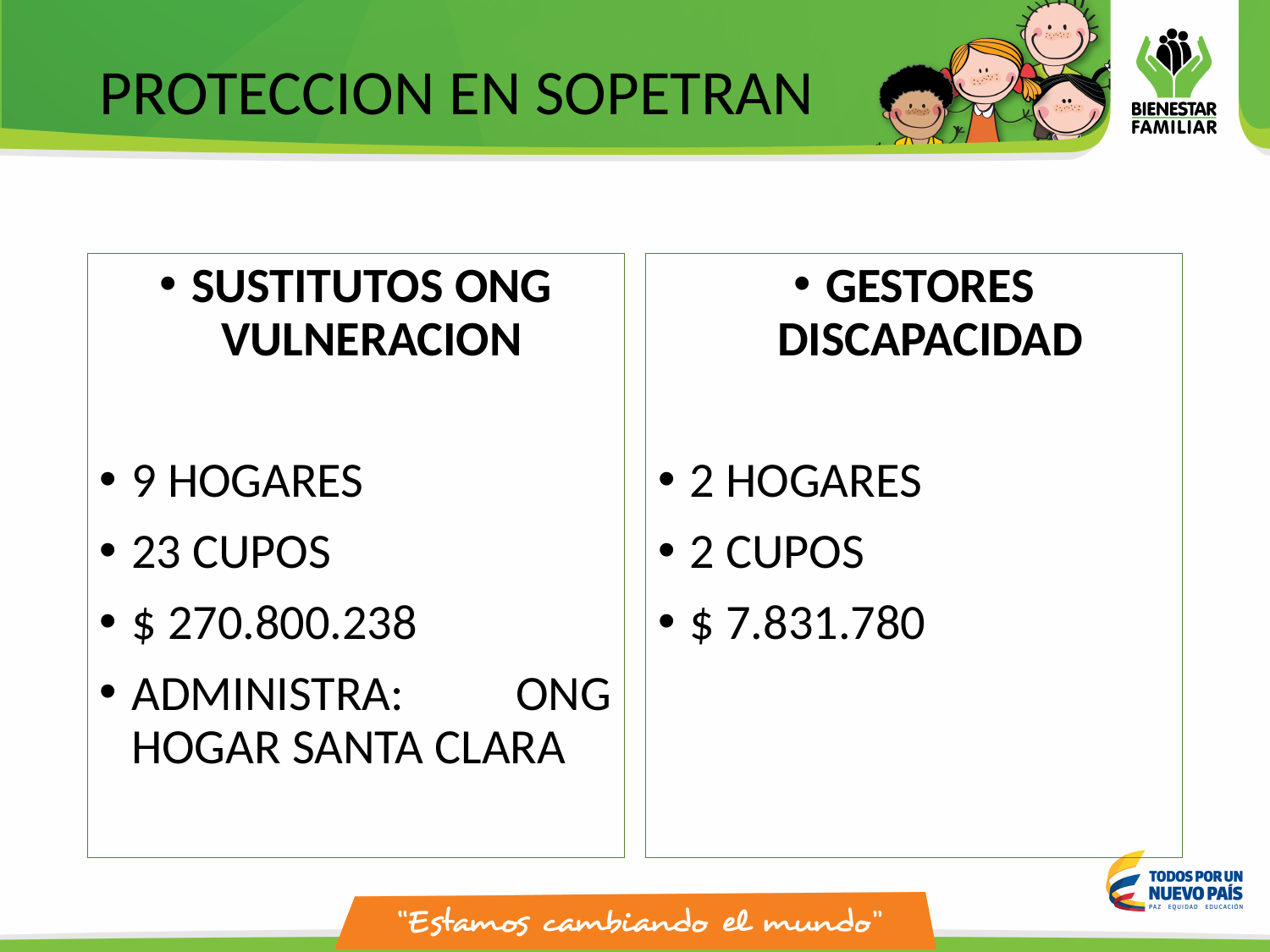

# PROTECCION EN SOPETRAN
SUSTITUTOS ONG VULNERACION

9 HOGARES
23 CUPOS
$ 270.800.238
ADMINISTRA:          ONG HOGAR SANTA CLARA
GESTORES DISCAPACIDAD

2 HOGARES
2 CUPOS
$ 7.831.780